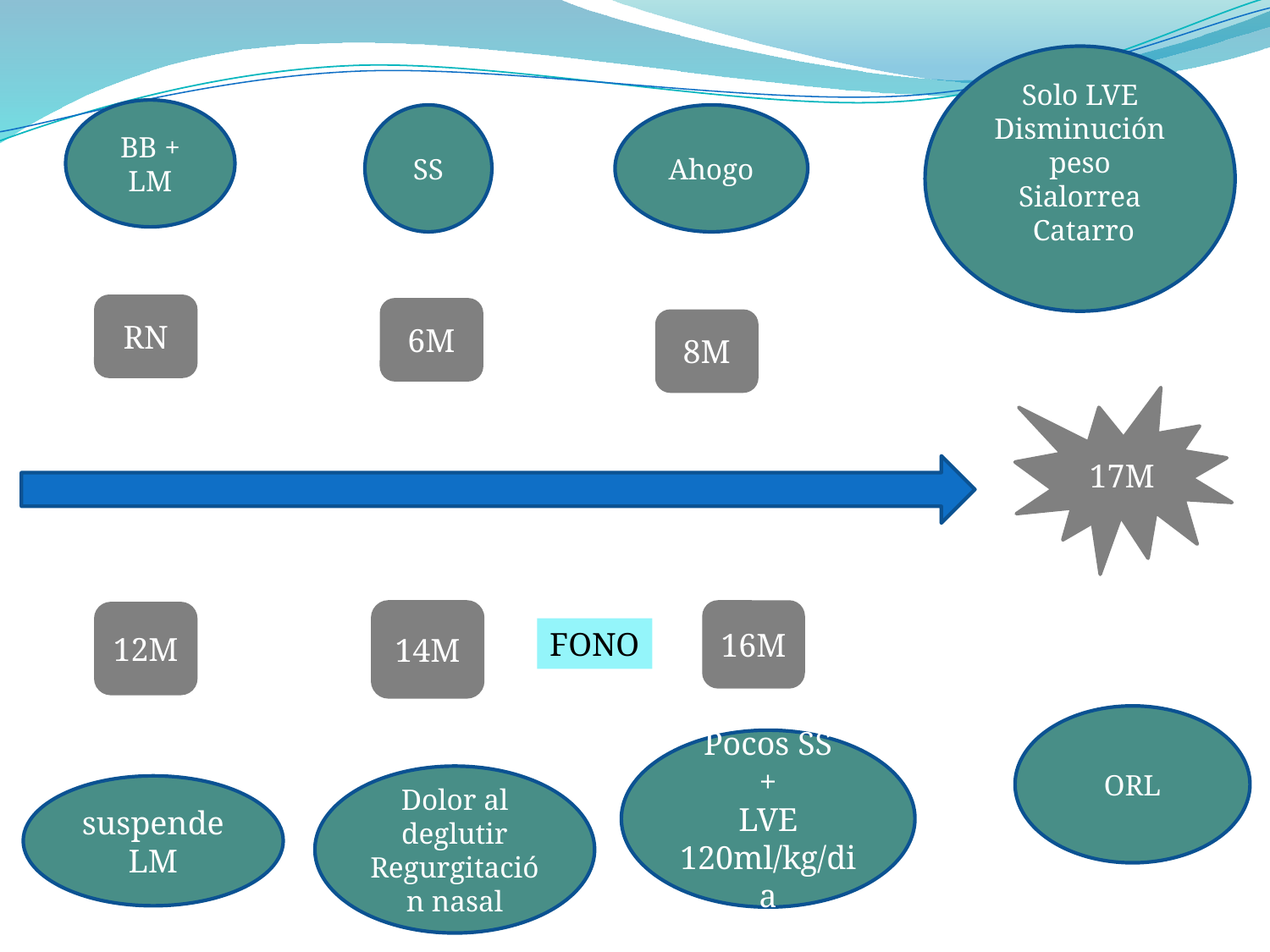

Solo LVE
Disminución peso
Sialorrea
 Catarro

BB + LM
SS
Ahogo
RN
6M
8M
17M

14M
16M
12M
FONO
ORL
Pocos SS
+
LVE 120ml/kg/dia
Dolor al deglutir
Regurgitación nasal
suspende LM